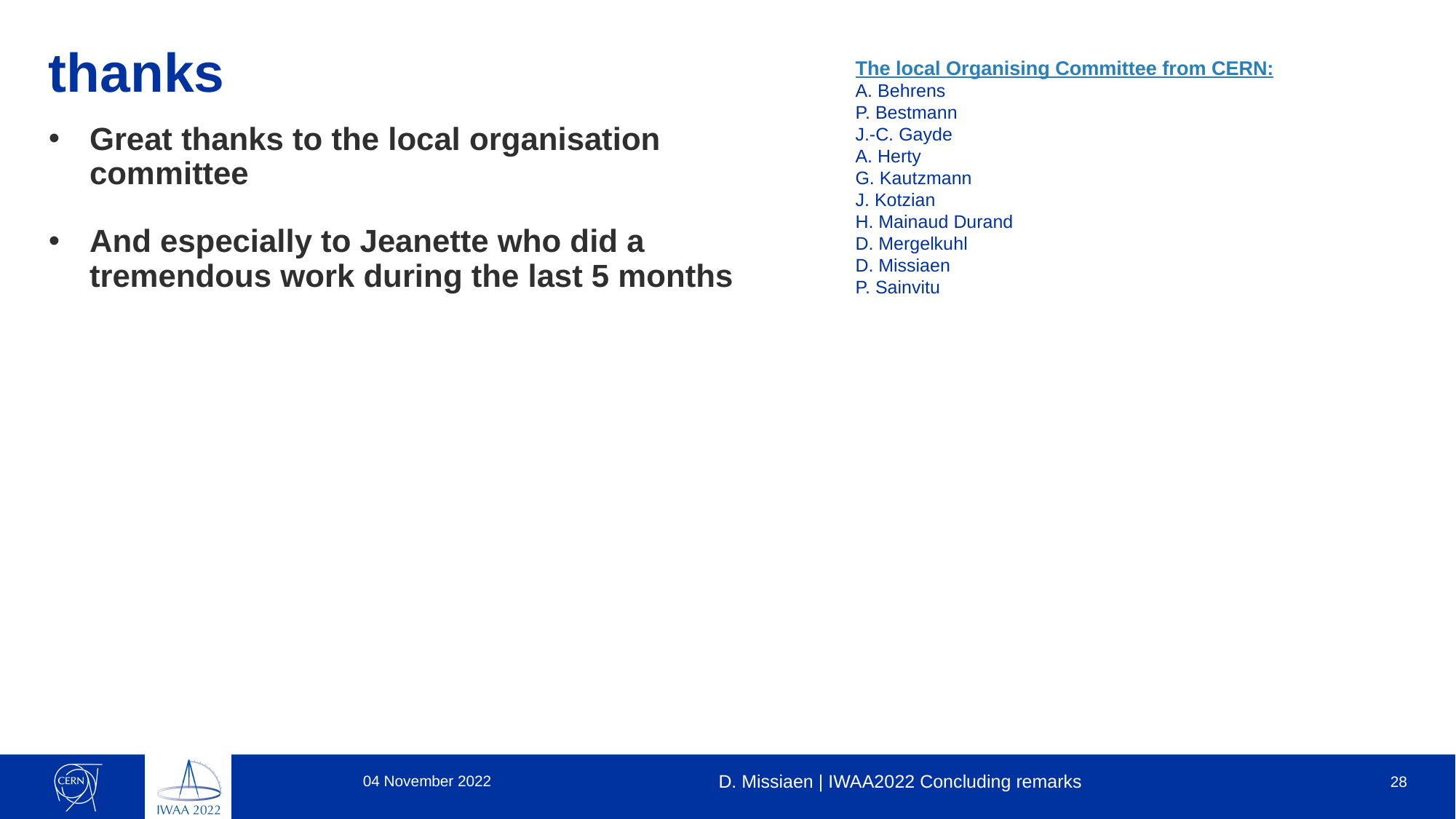

# thanks
The local Organising Committee from CERN:
A. Behrens
P. Bestmann
J.-C. Gayde
A. Herty
G. Kautzmann
J. Kotzian
H. Mainaud Durand
D. Mergelkuhl
D. Missiaen
P. Sainvitu

Great thanks to the local organisation committee
And especially to Jeanette who did a tremendous work during the last 5 months

04 November 2022
D. Missiaen | IWAA2022 Concluding remarks
28